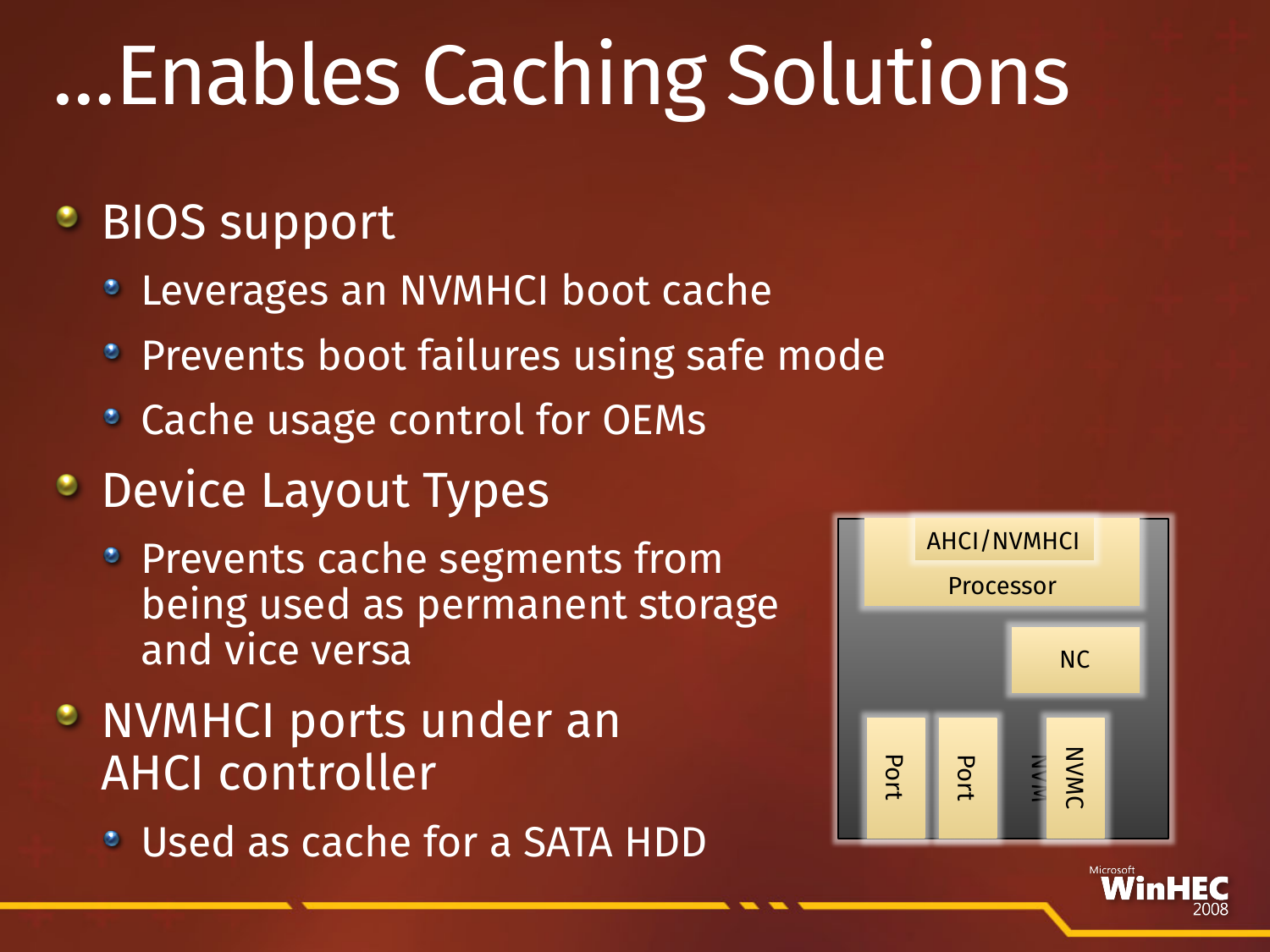

# …Enables Caching Solutions
BIOS support
Leverages an NVMHCI boot cache
Prevents boot failures using safe mode
Cache usage control for OEMs
Device Layout Types
Prevents cache segments from
being used as permanent storage
and vice versa
NVMHCI ports under an
AHCI controller
Used as cache for a SATA HDD

Processor
AHCI/NVMHCI

Processor

NC

Port
NVM
NVMC
Port